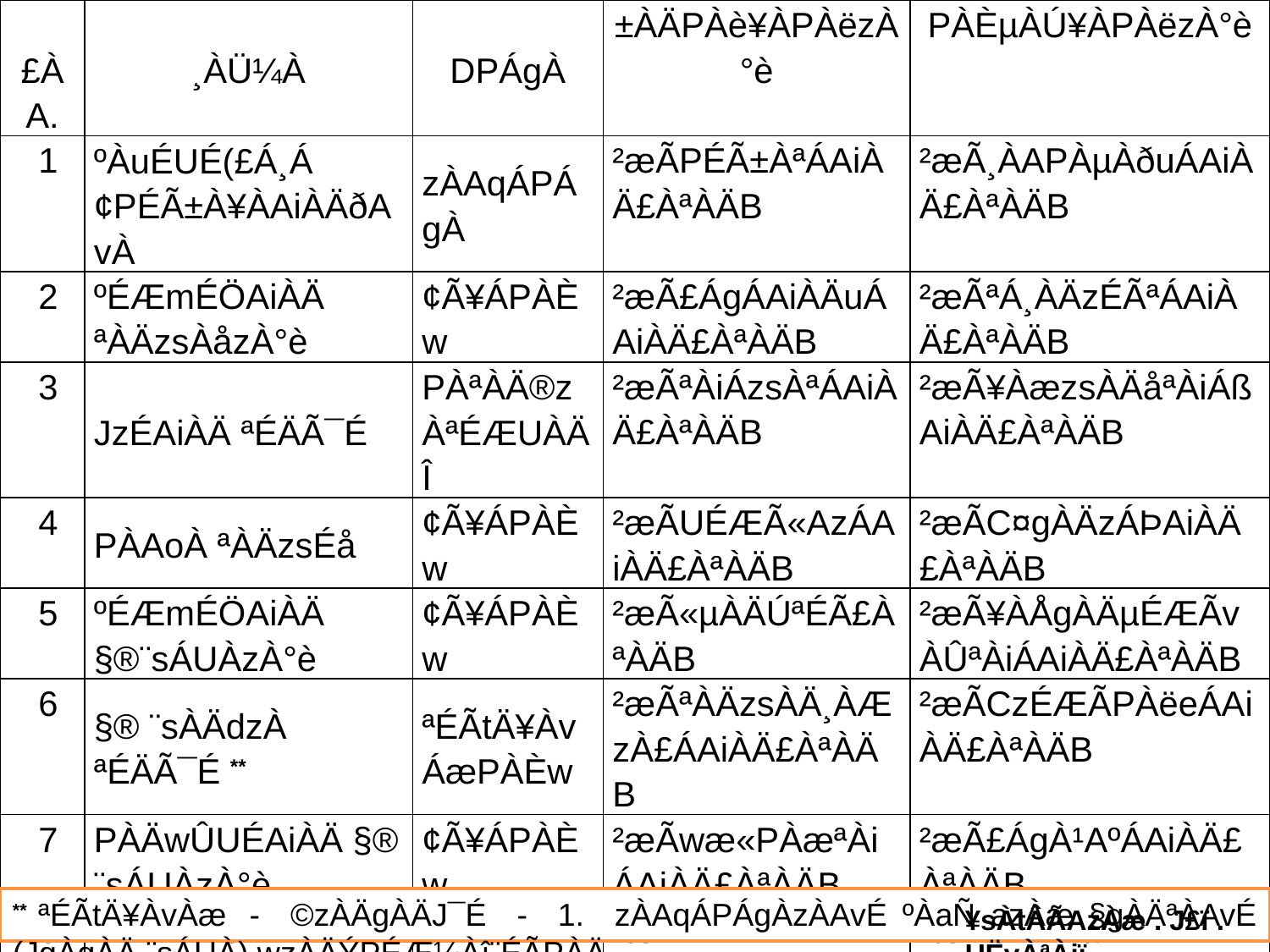

| £ÀA. | ¸ÀÜ¼À | DPÁgÀ | ±ÀÄPÀè¥ÀPÀëzÀ°è | PÀÈµÀÚ¥ÀPÀëzÀ°è |
| --- | --- | --- | --- | --- |
| 1 | ºÀuÉUÉ(£Á¸Á¢PÉÃ±À¥ÀAiÀÄðAvÀ | zÀAqÁPÁgÀ | ²æÃPÉÃ±ÀªÁAiÀÄ£ÀªÀÄB | ²æÃ¸ÀAPÀµÀðuÁAiÀÄ£ÀªÀÄB |
| 2 | ºÉÆmÉÖAiÀÄ ªÀÄzsÀåzÀ°è | ¢Ã¥ÁPÀÈw | ²æÃ£ÁgÁAiÀÄuÁAiÀÄ£ÀªÀÄB | ²æÃªÁ¸ÀÄzÉÃªÁAiÀÄ£ÀªÀÄB |
| 3 | JzÉAiÀÄ ªÉÄÃ¯É | PÀªÀÄ®zÀªÉÆUÀÄÎ | ²æÃªÀiÁzsÀªÁAiÀÄ£ÀªÀÄB | ²æÃ¥ÀæzsÀÄåªÀiÁßAiÀÄ£ÀªÀÄB |
| 4 | PÀAoÀ ªÀÄzsÉå | ¢Ã¥ÁPÀÈw | ²æÃUÉÆÃ«AzÁAiÀÄ£ÀªÀÄB | ²æÃC¤gÀÄzÁÞAiÀÄ£ÀªÀÄB |
| 5 | ºÉÆmÉÖAiÀÄ §®¨sÁUÀzÀ°è | ¢Ã¥ÁPÀÈw | ²æÃ«µÀÄÚªÉÃ£ÀªÀÄB | ²æÃ¥ÀÅgÀÄµÉÆÃvÀÛªÀiÁAiÀÄ£ÀªÀÄB |
| 6 | §® ¨sÀÄdzÀ ªÉÄÃ¯É \*\* | ªÉÃtÄ¥ÀvÁæPÀÈw | ²æÃªÀÄzsÀÄ¸ÀÆzÀ£ÁAiÀÄ£ÀªÀÄB | ²æÃCzÉÆÃPÀëeÁAiÀÄ£ÀªÀÄB |
| 7 | PÀÄwÛUÉAiÀÄ §® ¨sÁUÀzÀ°è | ¢Ã¥ÁPÀÈw | ²æÃwæ«PÀæªÀiÁAiÀÄ£ÀªÀÄB | ²æÃ£ÁgÀ¹AºÁAiÀÄ£ÀªÀÄB |
| 8 | ºÉÆmÉÖAiÀÄ JqÀ¨sÁUÀzÀ°è | ¢Ã¥ÁPÀÈw | ²æÃªÁªÀÄ£ÁAiÀÄ£ÀªÀÄB | ²æÃCZÀÄåvÁAiÀÄ£ÁªÀÄB |
| 9 | JqÀ ¨sÀÄdzÀ ªÉÄÃ¯É \*\* | ªÉÃtÄ¥ÀvÁæPÀÈw | ²æÃ²æÃzsÀgÁAiÀÄ£ÀªÀÄB | ²æÃd£ÁzsÀð£ÁAiÀÄ£ÀªÀÄB |
| 10 | PÀÄwÛUÉAiÀÄ JqÀ¨sÁUÀzÀ°è | ¢Ã¥ÁPÀÈw | ²æÃºÀÈ¶ÃPÉÃ±ÁAiÀÄ£ÀªÀÄB | ²æÃG¥ÉÃAzÁæAiÀÄ£ÀªÀÄB |
| 11 | ¥ÀÈµÀ× ¥ÀæzÉÃ±ÀzÀ°è | ¢Ã¥ÁPÀÈw | ²æÃ¥ÀzÀä£Á¨sÁAiÀÄ£ÀªÀÄB | ²æÃºÀgÀAiÉÄÃ£ÀªÀÄB |
| 12 | PÀÄwÛUÉAiÀÄ »A§¢AiÀÄ°è | ¢Ã¥ÁPÀÈw | ²æÃzÁªÉÆÃzÀgÁAiÀÄ£ÀªÀÄB | ²æÃPÀÈµÁÚAiÀÄ£ÀªÀÄB |
| 13 | §®¸ÀÛ£À | ¢Ã¥ÁPÀÈw | ²æÃªÀvÁìAiÀÄ£ÀªÀÄB | ²æÃªÀvÁìAiÀÄ£ÀªÀÄB |
| 14 | JqÀ¸ÀÛ£À | UÀÄAqÀUÉ | ²æÃPË¸ÀÄÛ¨sÀzsÀgÁAiÀÄ£ÀªÀÄB | ²æÃPË¸ÀÄÛ¨sÁAiÀÄ£ÀªÀÄB |
| 15 | £ÉwÛAiÀÄ ªÉÄÃ¯É | GzÀÝªÁV | ²æÃªÁ¸ÀÄzÉÃªÁAiÀÄ£ÀªÀÄB | ²æÃ±ÁAYÕzsÀgÁAiÀÄ£ÀªÀÄB |
** ªÉÃtÄ¥ÀvÀæ  -  ©zÀÄgÀÄJ¯É  -  1.  zÀAqÁPÁgÀzÀAvÉ ºÀaÑ azÀæ §gÀÄªÀAvÉ (JgÀqÀÄ ¨sÁUÀ) wzÀÄÝPÉÆ¼Àî¨ÉÃPÀÄ.

¥sÀtÂÃAzÀæ . J£ï . UËvÀªÀiï